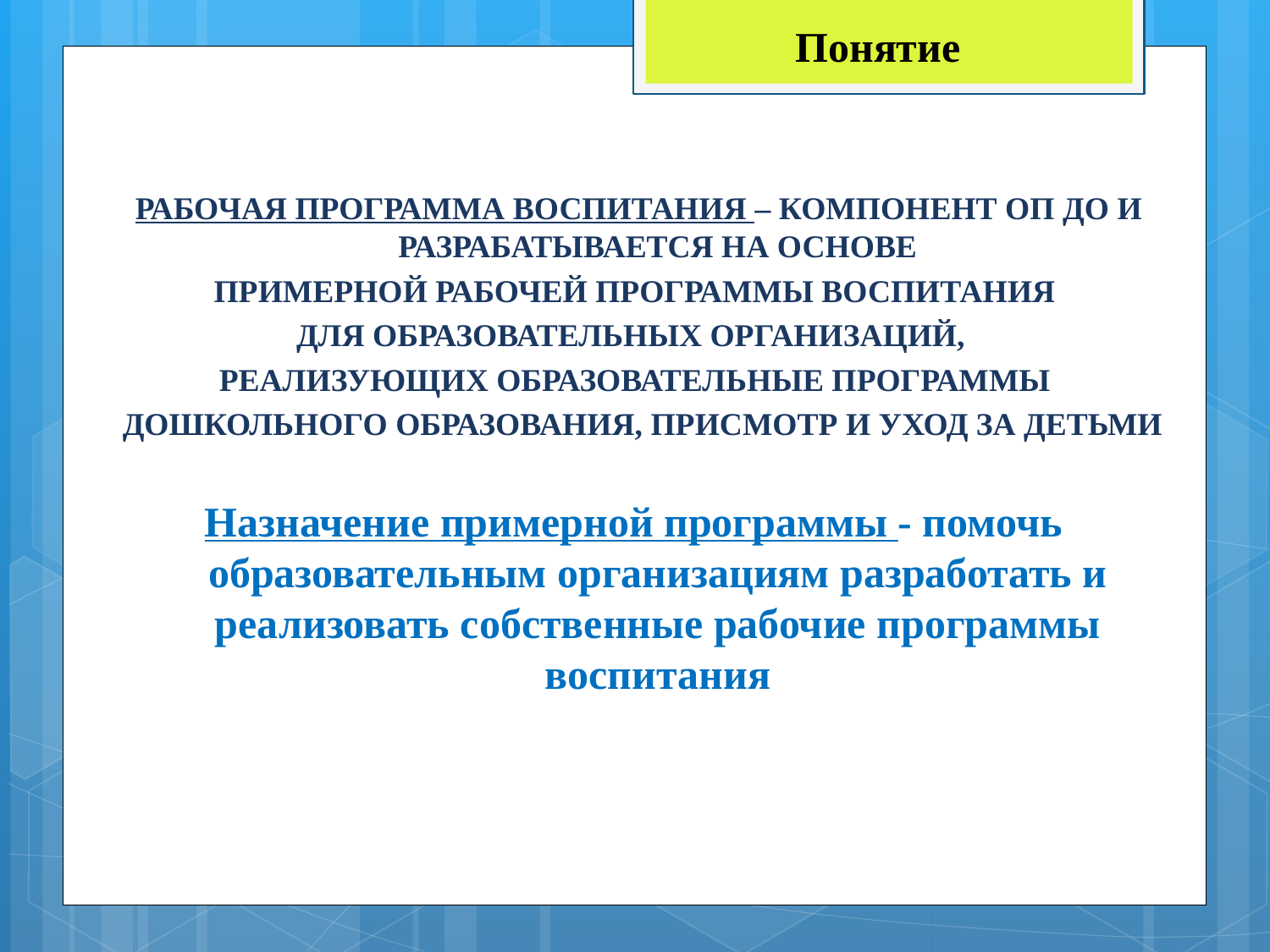

Понятие
РАБОЧАЯ ПРОГРАММА ВОСПИТАНИЯ – КОМПОНЕНТ ОП ДО И РАЗРАБАТЫВАЕТСЯ НА ОСНОВЕ
 ПРИМЕРНОЙ РАБОЧЕЙ ПРОГРАММЫ ВОСПИТАНИЯ
ДЛЯ ОБРАЗОВАТЕЛЬНЫХ ОРГАНИЗАЦИЙ,
РЕАЛИЗУЮЩИХ ОБРАЗОВАТЕЛЬНЫЕ ПРОГРАММЫ
 ДОШКОЛЬНОГО ОБРАЗОВАНИЯ, ПРИСМОТР И УХОД ЗА ДЕТЬМИ

Назначение примерной программы - помочь  образовательным организациям разработать и реализовать собственные рабочие программы воспитания